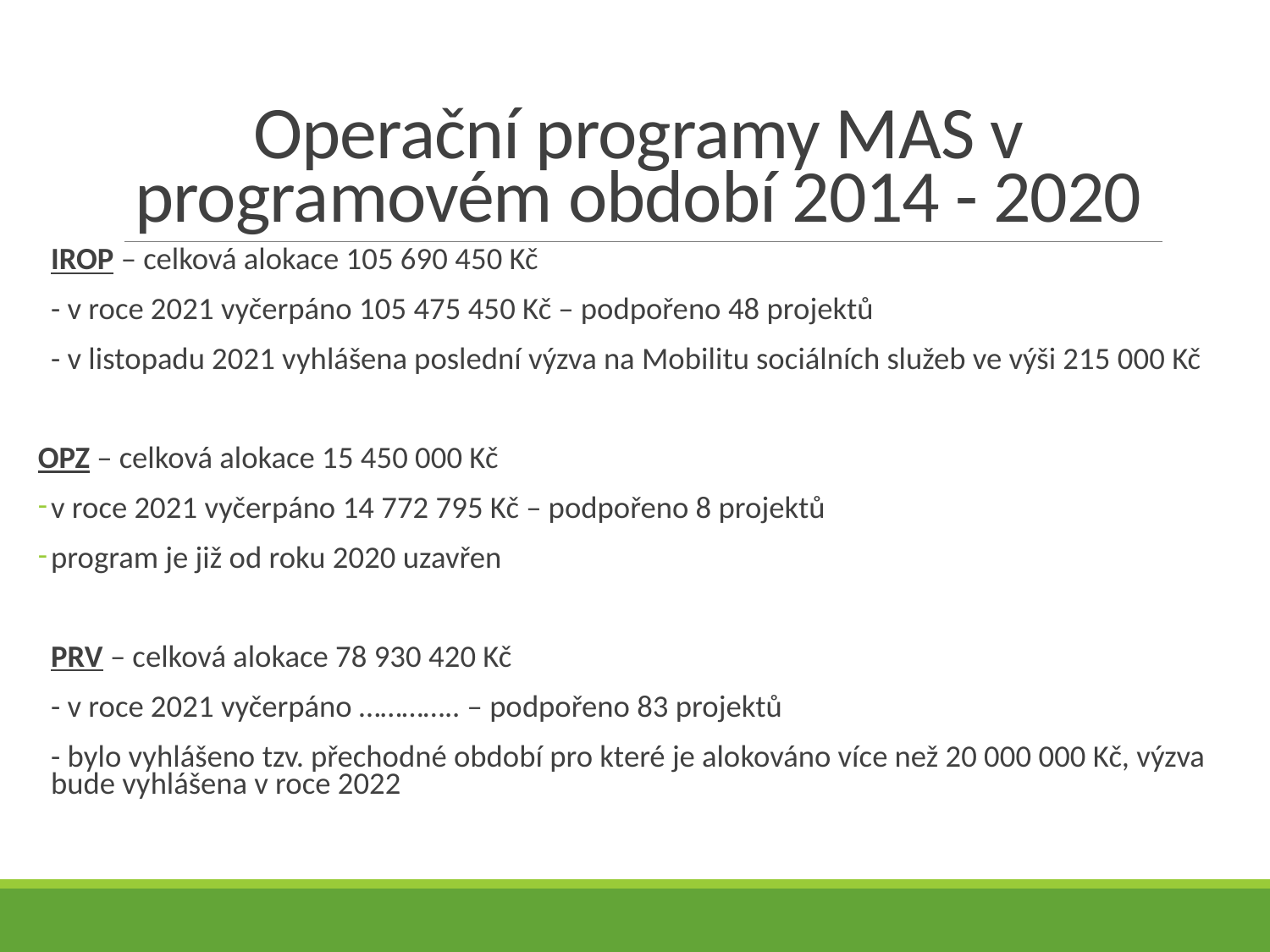

# Operační programy MAS v programovém období 2014 - 2020
IROP – celková alokace 105 690 450 Kč
- v roce 2021 vyčerpáno 105 475 450 Kč – podpořeno 48 projektů
- v listopadu 2021 vyhlášena poslední výzva na Mobilitu sociálních služeb ve výši 215 000 Kč

OPZ – celková alokace 15 450 000 Kč
v roce 2021 vyčerpáno 14 772 795 Kč – podpořeno 8 projektů
program je již od roku 2020 uzavřen

PRV – celková alokace 78 930 420 Kč
- v roce 2021 vyčerpáno ………….. – podpořeno 83 projektů
- bylo vyhlášeno tzv. přechodné období pro které je alokováno více než 20 000 000 Kč, výzva bude vyhlášena v roce 2022